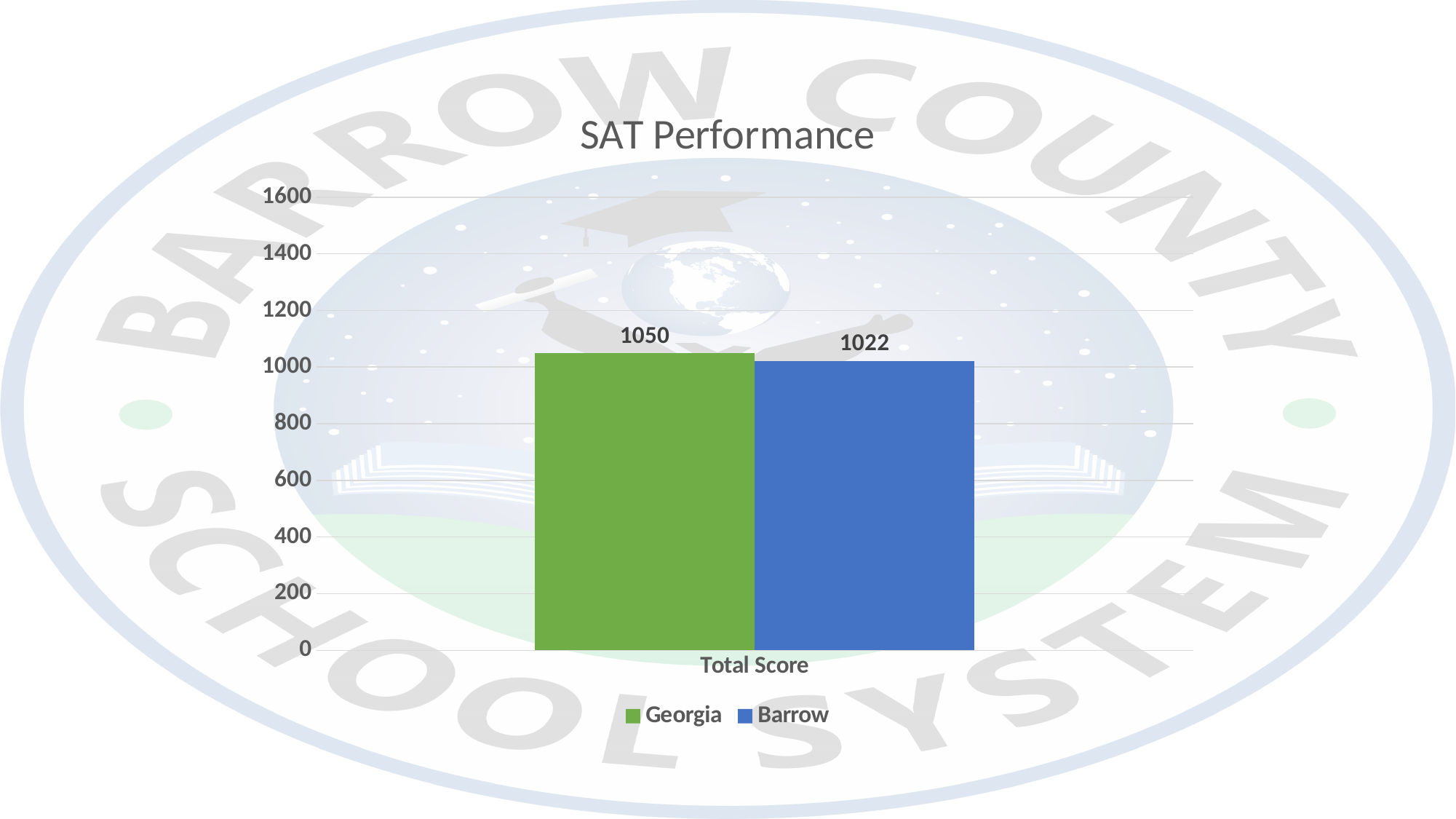

### Chart: SAT Performance

| Category | Georgia | Barrow |
|---|---|---|
| Total Score | 1050.0 | 1022.0 |